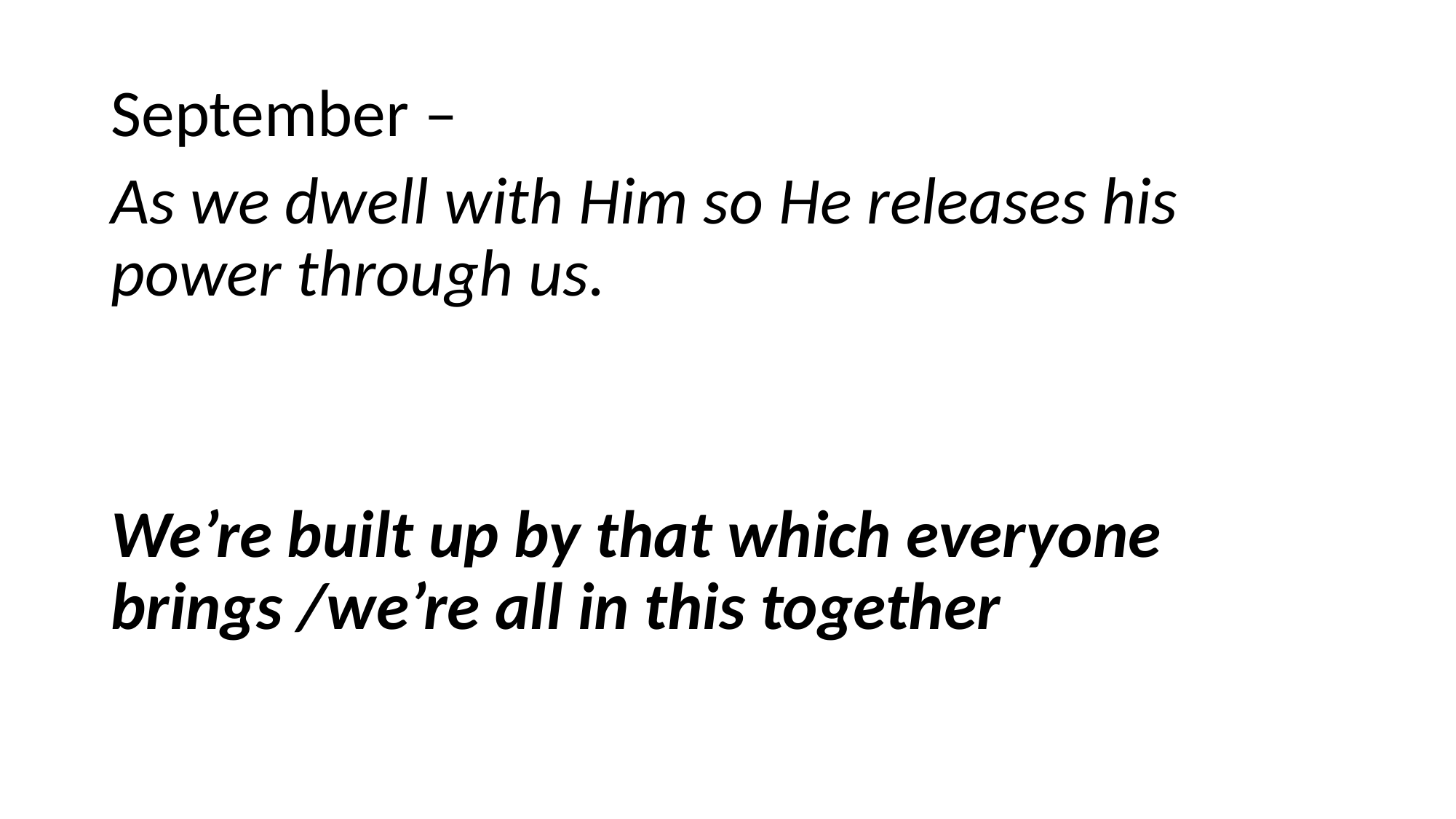

September –
As we dwell with Him so He releases his power through us.

We’re built up by that which everyone brings /we’re all in this together